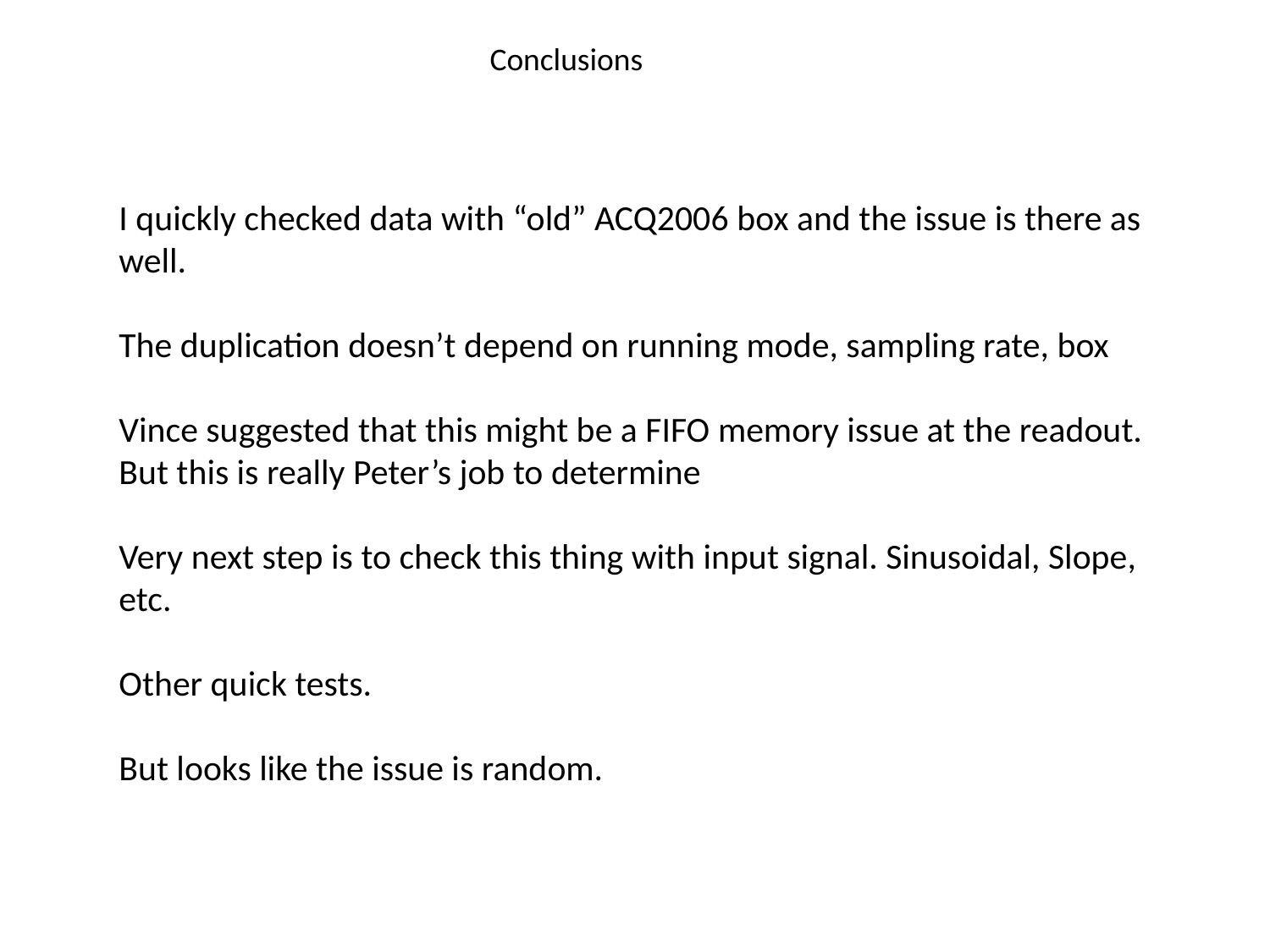

Conclusions
I quickly checked data with “old” ACQ2006 box and the issue is there as well.

The duplication doesn’t depend on running mode, sampling rate, box

Vince suggested that this might be a FIFO memory issue at the readout. But this is really Peter’s job to determine

Very next step is to check this thing with input signal. Sinusoidal, Slope, etc.

Other quick tests.

But looks like the issue is random.